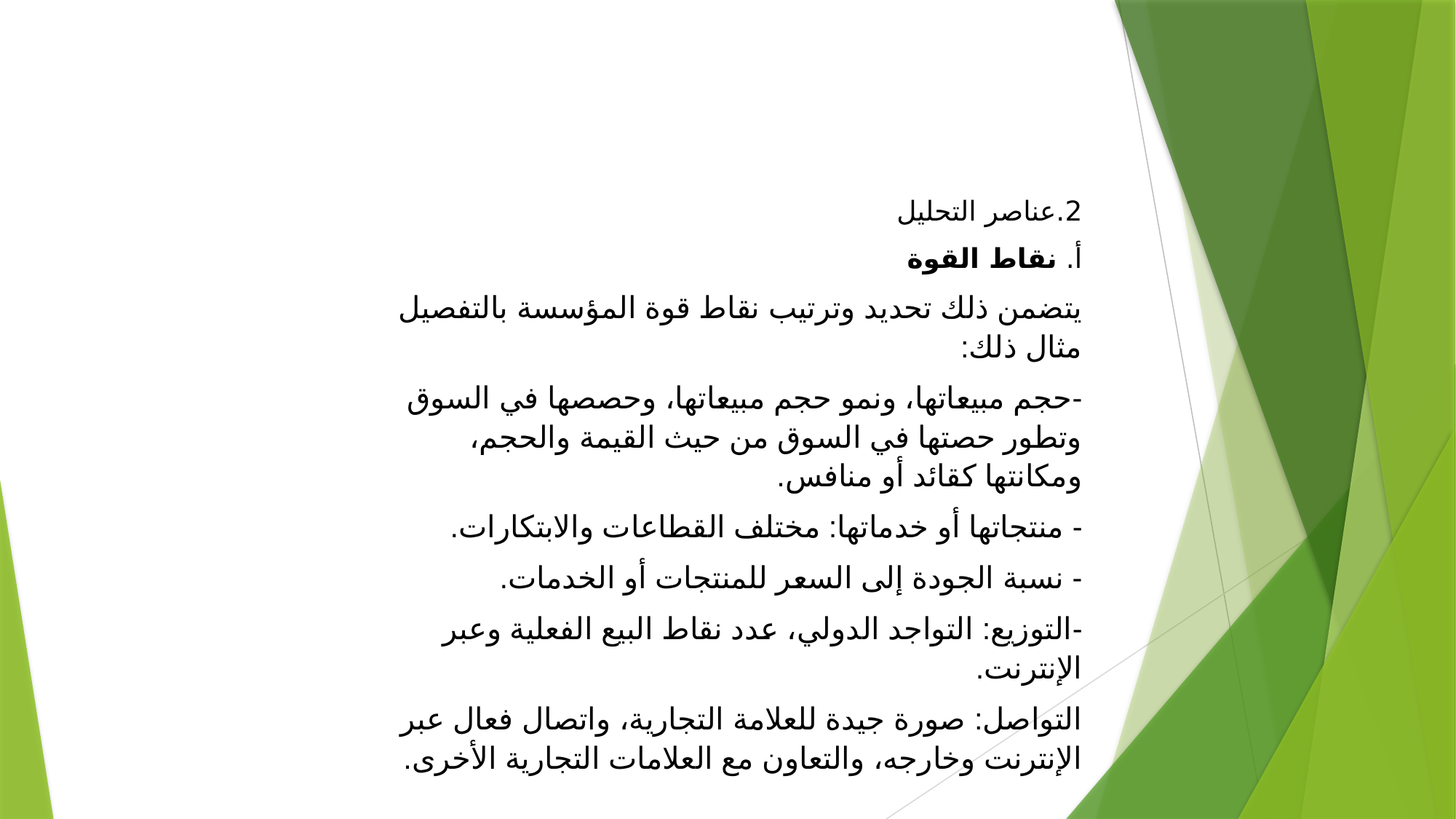

2.عناصر التحليل
أ. نقاط القوة
يتضمن ذلك تحديد وترتيب نقاط قوة المؤسسة بالتفصيل مثال ذلك:
-حجم مبيعاتها، ونمو حجم مبيعاتها، وحصصها في السوق وتطور حصتها في السوق من حيث القيمة والحجم، ومكانتها كقائد أو منافس.
- منتجاتها أو خدماتها: مختلف القطاعات والابتكارات.
- نسبة الجودة إلى السعر للمنتجات أو الخدمات.
-التوزيع: التواجد الدولي، عدد نقاط البيع الفعلية وعبر الإنترنت.
التواصل: صورة جيدة للعلامة التجارية، واتصال فعال عبر الإنترنت وخارجه، والتعاون مع العلامات التجارية الأخرى.